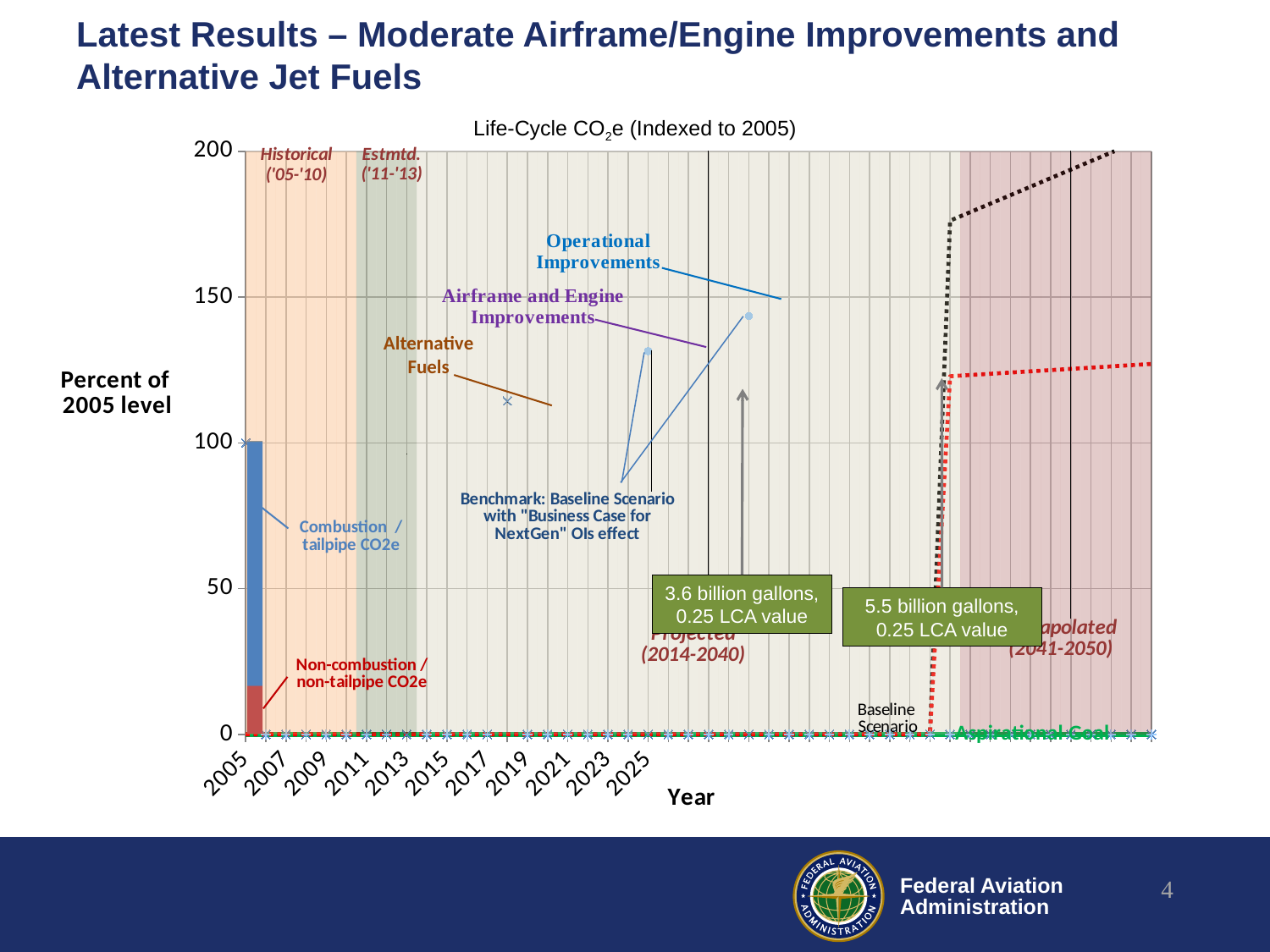

# Latest Results – Moderate Airframe/Engine Improvements and Alternative Jet Fuels
Life-Cycle CO2e (Indexed to 2005)

### Chart

| Category | dummy | Alternative Fuels | Airframe and Engine Improvements | Operational Improvements | Historical
('05-'10) | Projected
(2014-2040) | Extrapolated
(2041-2050) | Estmtd.
('11-'13) | Baseline
Scenario | Improvement Scenario | Baseline
Scenario | Aspirational Goal | Baseline
Scenario_Extrapolated | Improvement Scenario_Extrapolated | 2018 | Benchmark: Baseline Scenario with "Business Case for NextGen" OIs effect |
|---|---|---|---|---|---|---|---|---|---|---|---|---|---|---|---|---|
| 2005 | 100.0 | 0.0 | 0.0 | 0.0 | 200.0 | None | None | None | 100.0 | 100.0 | 100.0 | None | None | None | 100.0 | 100.0 |
| 2006 | 98.62161733939465 | 0.0 | 0.0 | 0.02148009442949217 | 200.0 | None | None | None | 98.64309743382414 | 98.62161733939465 | 98.64309743382414 | None | None | None | None | None |
| 2007 | 97.24323467878928 | 0.0 | 0.0 | 0.04296018885899855 | 200.0 | None | None | None | 97.28619486764828 | 97.24323467878928 | 97.28619486764828 | None | None | None | None | None |
| 2008 | 95.86485201818395 | 0.0 | 0.0 | 0.06444028328847651 | 200.0 | None | None | None | 95.92929230147243 | 95.86485201818395 | 95.92929230147243 | None | None | None | None | None |
| 2009 | 94.4864693575786 | 0.0 | 0.0 | 0.08592037771795447 | 200.0 | None | None | None | 94.57238973529655 | 94.4864693575786 | 94.57238973529655 | None | None | None | None | None |
| 2010 | 93.10808669697323 | 0.0 | 0.0 | 0.10740047214747506 | 200.0 | None | None | None | 93.2154871691207 | 93.10808669697323 | 93.2154871691207 | None | None | None | None | None |
| 2011 | 93.93170233460478 | 0.0 | 0.12831910649005351 | 0.11484833733520361 | None | None | None | 200.0 | 94.17486977843004 | 93.93170233460478 | 94.17486977843004 | None | None | None | None | None |
| 2012 | 94.75531797223631 | 0.0 | 0.25663821298012124 | 0.1222962025229748 | None | None | None | 200.0 | 95.13425238773941 | 94.75531797223631 | 95.13425238773941 | None | None | None | None | None |
| 2013 | 95.57893360986786 | 0.0 | 0.38495731947016054 | 0.12974406771073177 | None | None | None | 200.0 | 96.09363499704875 | 95.57893360986786 | 96.09363499704875 | None | None | None | None | 96.0885934329341 |
| 2014 | 97.85130394030506 | 0.800922348525674 | 0.795028357556717 | 0.29975429477472915 | None | 200.0 | None | None | 99.74700894116218 | 97.85130394030506 | 99.74700894116218 | None | None | None | None | None |
| 2015 | 100.12367427074224 | 1.6018446970513622 | 1.2050993956432592 | 0.46976452183875494 | None | 200.0 | None | None | 103.40038288527562 | 100.12367427074224 | 103.40038288527562 | None | None | None | None | None |
| 2016 | 102.39604460117945 | 2.4027670455770505 | 1.6151704337297872 | 0.6397747489027523 | None | 200.0 | None | None | 107.05375682938904 | 102.39604460117945 | 107.05375682938904 | None | None | None | None | None |
| 2017 | 104.66841493161665 | 3.2036893941027387 | 2.025241471816301 | 0.8097849759668065 | None | 200.0 | None | None | 110.7071307735025 | 104.66841493161665 | 110.7071307735025 | None | None | None | None | None |
| 2018 | 106.94078526205386 | 4.0046117426283985 | 2.4353125099028574 | 0.9797952030308039 | None | 200.0 | None | None | 114.36050471761592 | 106.94078526205386 | 114.36050471761592 | None | None | None | 114.36050471761592 | 113.9181000180221 |
| 2019 | 108.14151378599963 | 4.47550282385636 | 3.1124187726560706 | 1.2905108275426045 | None | 200.0 | None | None | 117.01994621005467 | 108.14151378599963 | 117.01994621005467 | None | None | None | None | None |
| 2020 | 109.34224230994538 | 4.946393905084335 | 3.7895250354092553 | 1.601226452054462 | None | 200.0 | None | None | 119.67938770249343 | 109.34224230994538 | 119.67938770249343 | 100.0 | None | None | None | None |
| 2021 | 110.54297083389115 | 5.4172849863123105 | 4.466631298162454 | 1.9119420765662625 | None | 200.0 | None | None | 122.33882919493217 | 110.54297083389115 | 122.33882919493217 | 100.0 | None | None | None | None |
| 2022 | 111.7436993578369 | 5.8881760675403 | 5.143737560915625 | 2.2226577010780773 | None | 200.0 | None | None | 124.9982706873709 | 111.7436993578369 | 124.9982706873709 | 100.0 | None | None | None | None |
| 2023 | 112.94442788178267 | 6.359067148768261 | 5.820843823668824 | 2.533373325589878 | None | 200.0 | None | None | 127.65771217980964 | 112.94442788178267 | 127.65771217980964 | 100.0 | None | None | None | None |
| 2024 | 114.14515640572844 | 6.829958229996208 | 6.497950086422051 | 2.8440889501016926 | None | 200.0 | None | None | 130.3171536722484 | 114.14515640572844 | 130.3171536722484 | 100.0 | None | None | None | None |
| 2025 | 115.34588492967421 | 7.300849311224184 | 7.175056349175222 | 3.1548045746135074 | None | 200.0 | None | None | 132.97659516468713 | 115.34588492967421 | 132.97659516468713 | 100.0 | None | None | None | 131.4411964465005 |
Alternative Fuels
3.6 billion gallons, 0.25 LCA value
5.5 billion gallons, 0.25 LCA value
4